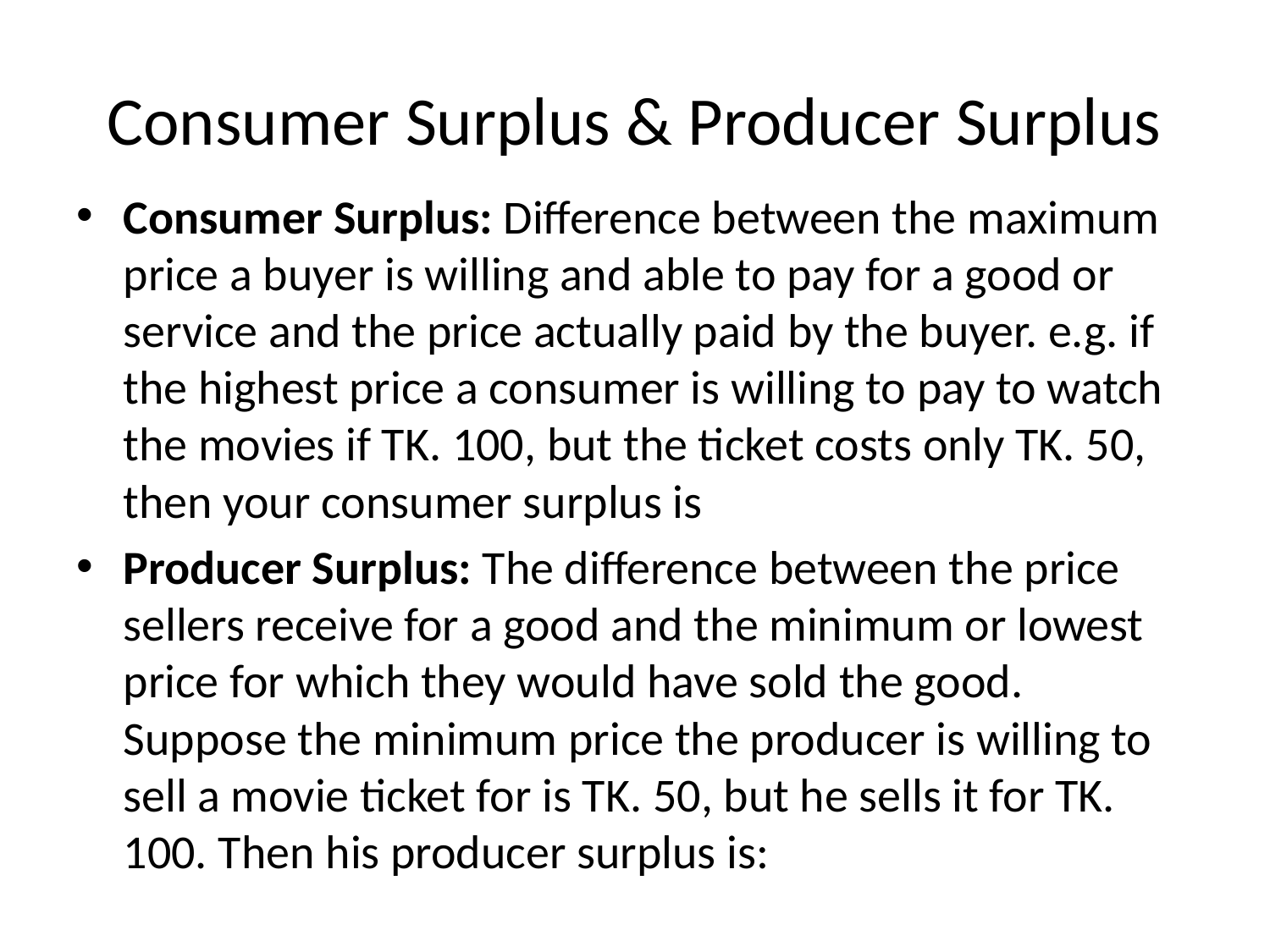

# Consumer Surplus & Producer Surplus
Consumer Surplus: Difference between the maximum price a buyer is willing and able to pay for a good or service and the price actually paid by the buyer. e.g. if the highest price a consumer is willing to pay to watch the movies if TK. 100, but the ticket costs only TK. 50, then your consumer surplus is
Producer Surplus: The difference between the price sellers receive for a good and the minimum or lowest price for which they would have sold the good. Suppose the minimum price the producer is willing to sell a movie ticket for is TK. 50, but he sells it for TK. 100. Then his producer surplus is: